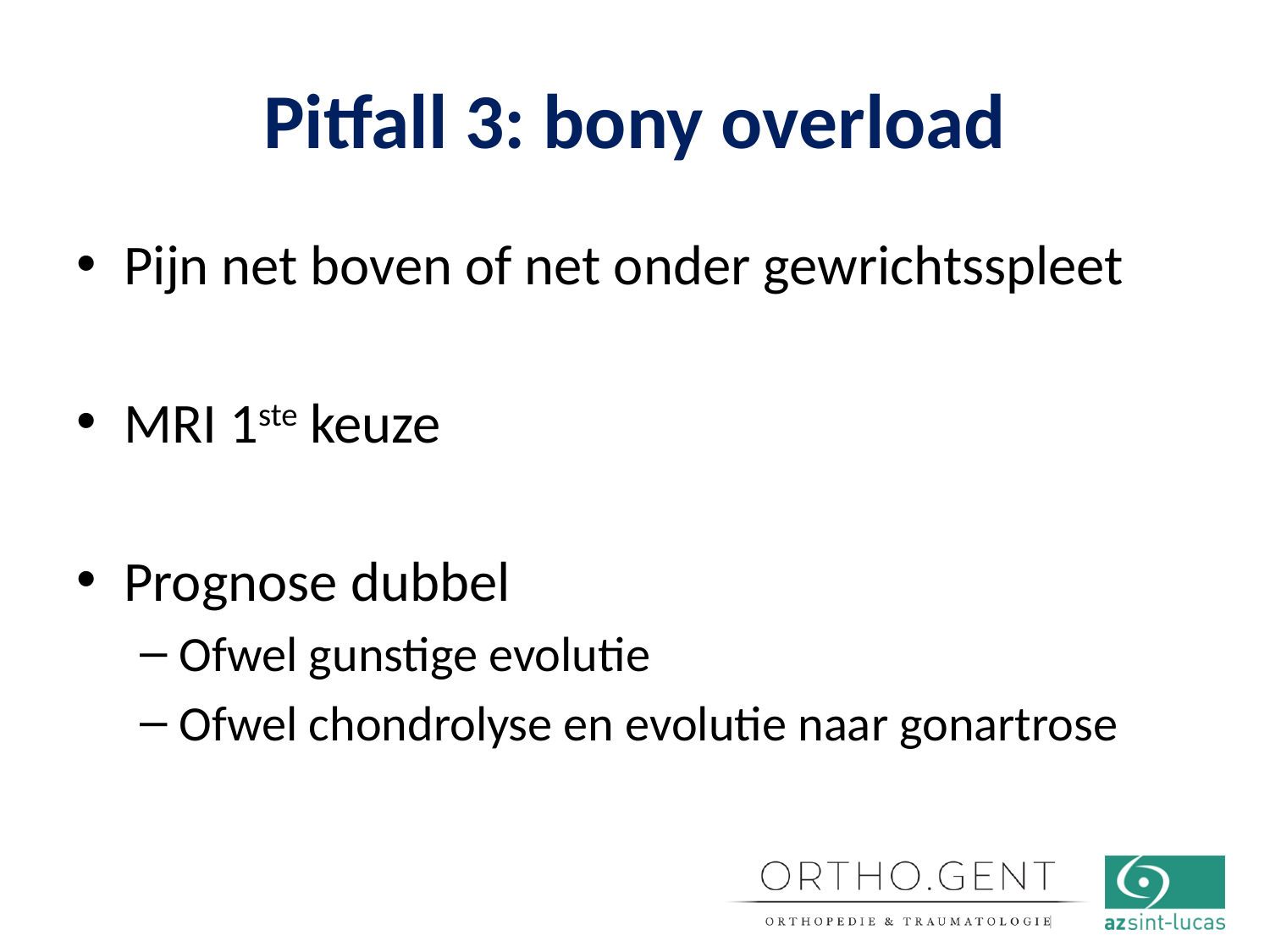

# Pitfall 3: bony overload
Pijn net boven of net onder gewrichtsspleet

MRI 1ste keuze

Prognose dubbel
Ofwel gunstige evolutie
Ofwel chondrolyse en evolutie naar gonartrose